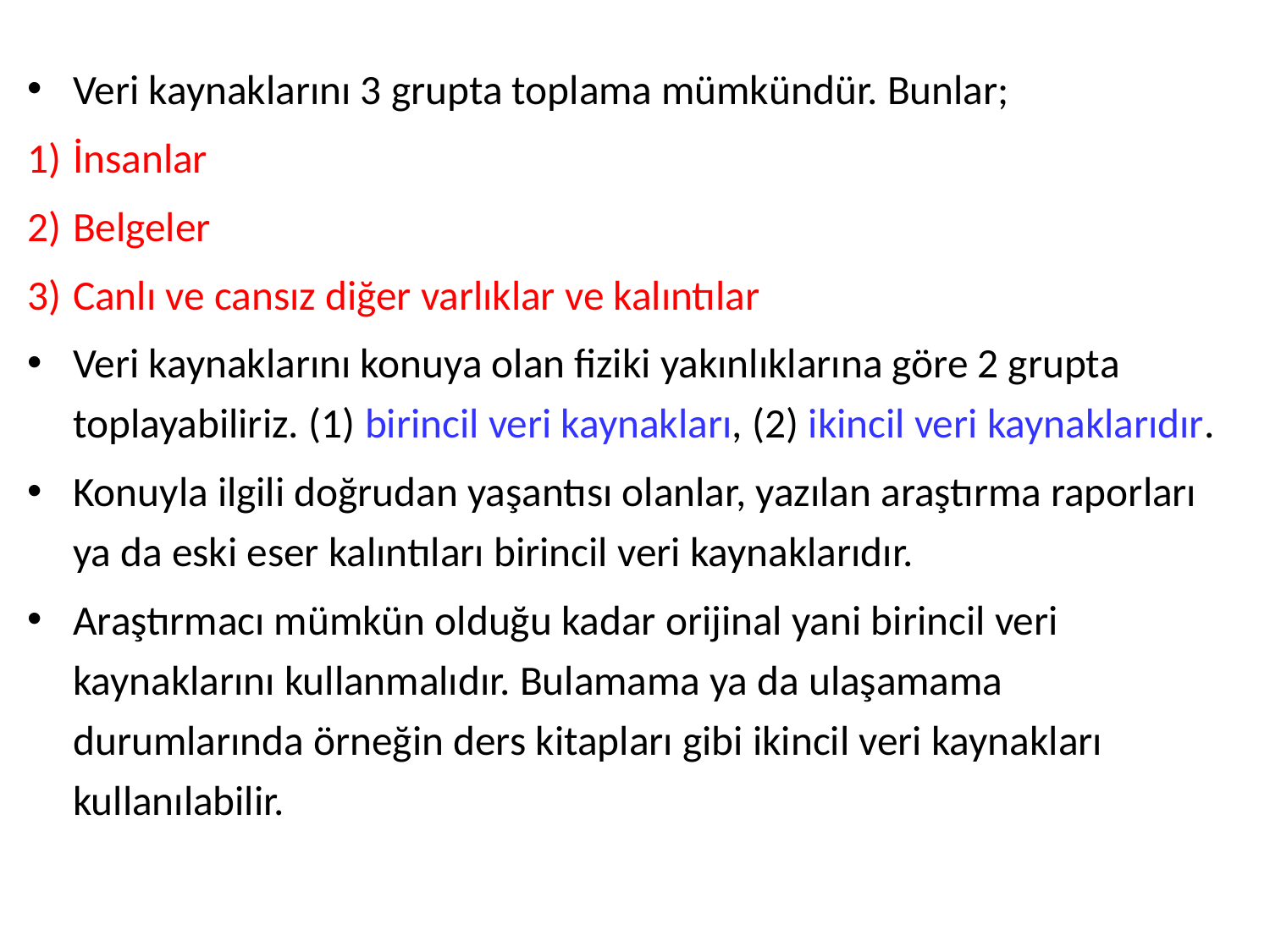

Veri kaynaklarını 3 grupta toplama mümkündür. Bunlar;
İnsanlar
Belgeler
Canlı ve cansız diğer varlıklar ve kalıntılar
Veri kaynaklarını konuya olan fiziki yakınlıklarına göre 2 grupta toplayabiliriz. (1) birincil veri kaynakları, (2) ikincil veri kaynaklarıdır.
Konuyla ilgili doğrudan yaşantısı olanlar, yazılan araştırma raporları ya da eski eser kalıntıları birincil veri kaynaklarıdır.
Araştırmacı mümkün olduğu kadar orijinal yani birincil veri kaynaklarını kullanmalıdır. Bulamama ya da ulaşamama durumlarında örneğin ders kitapları gibi ikincil veri kaynakları kullanılabilir.